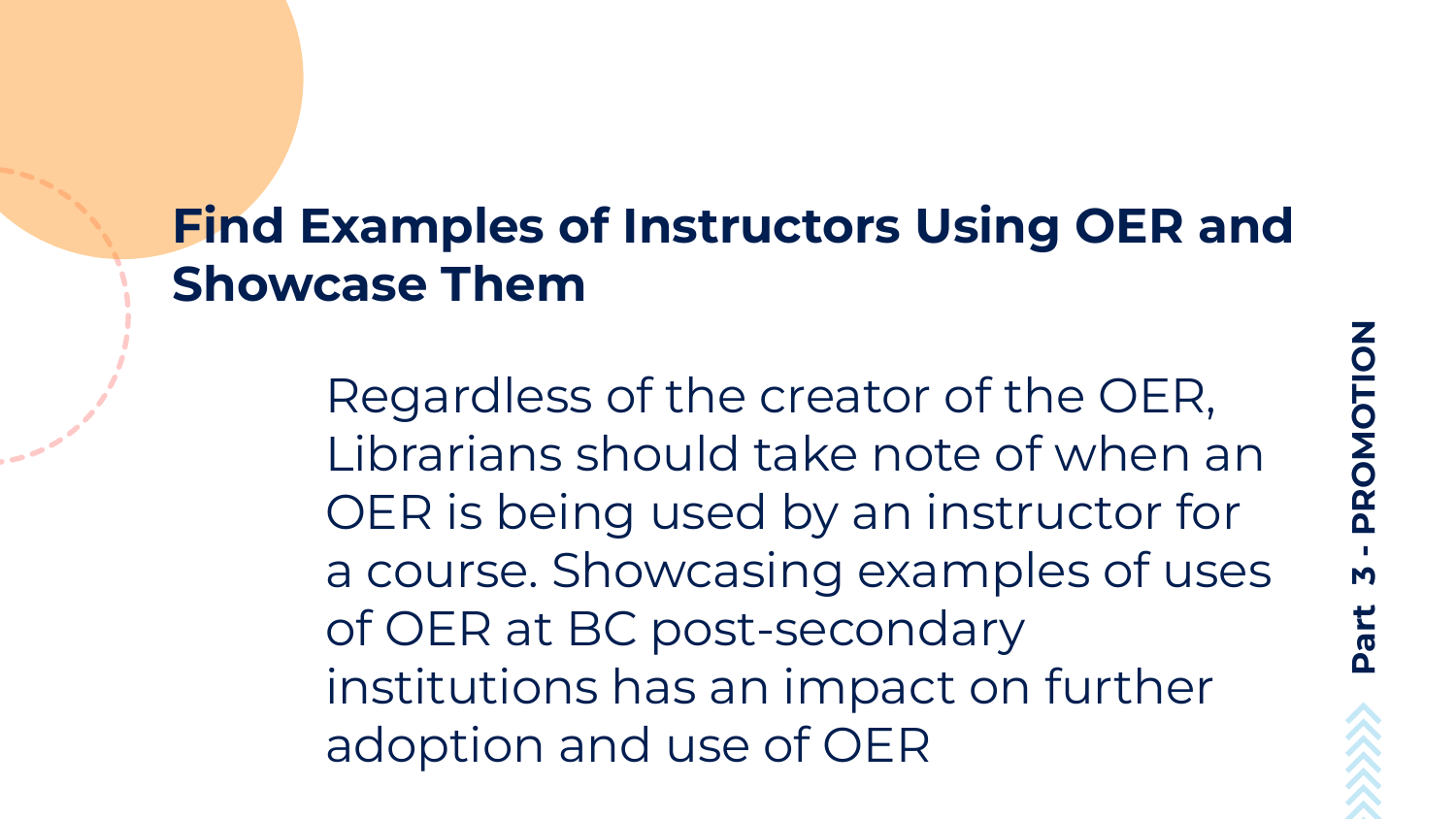

# Part  3 - PROMOTION
Find Examples of Instructors Using OER and Showcase Them
Regardless of the creator of the OER, Librarians should take note of when an OER is being used by an instructor for a course. Showcasing examples of uses of OER at BC post-secondary institutions has an impact on further adoption and use of OER